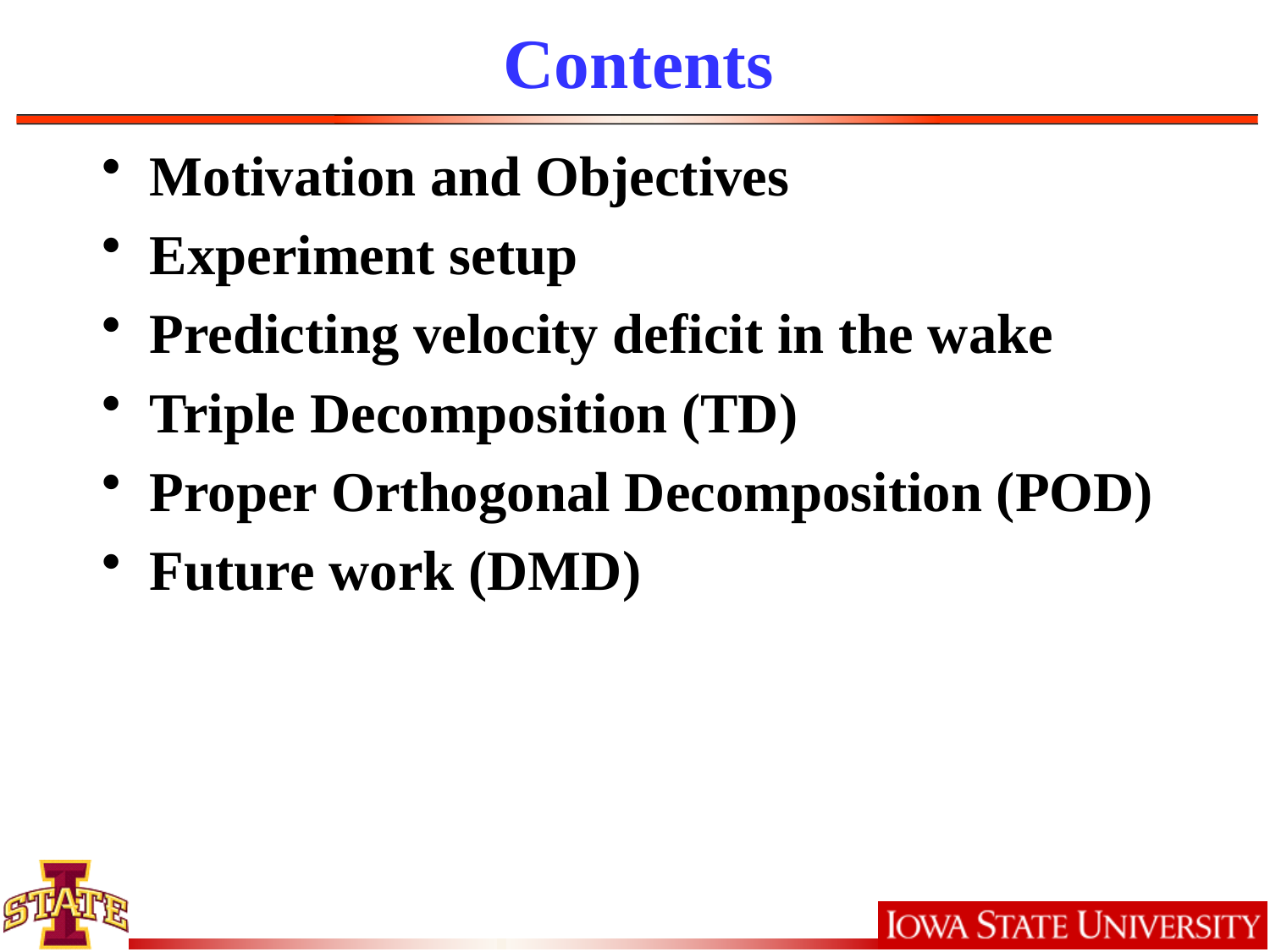

# Contents
Motivation and Objectives
Experiment setup
Predicting velocity deficit in the wake
Triple Decomposition (TD)
Proper Orthogonal Decomposition (POD)
Future work (DMD)